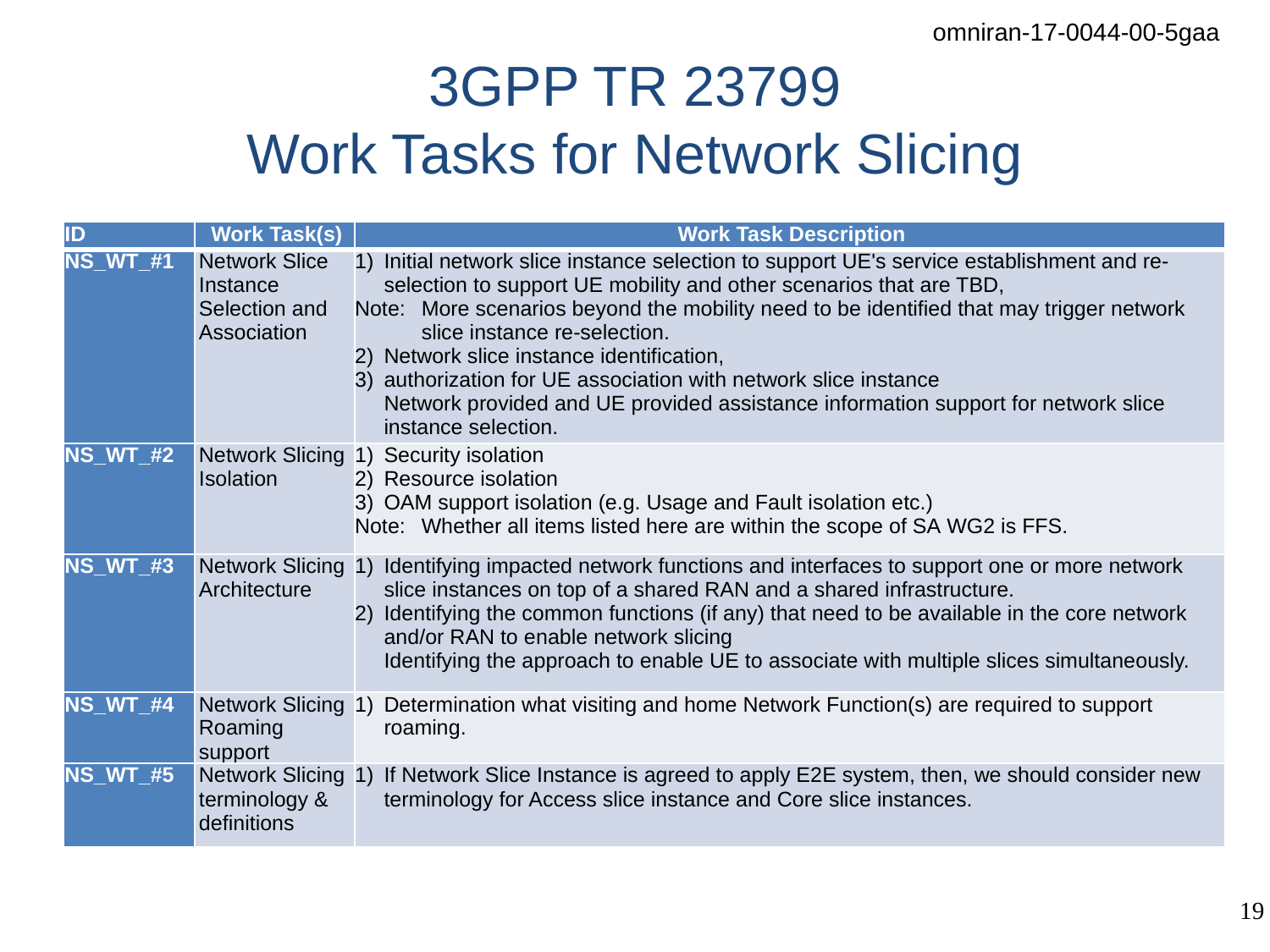

# 3GPP TR 23799 Work Tasks for Network Slicing
| ID | Work Task(s) | Work Task Description |
| --- | --- | --- |
| NS\_WT\_#1 | Network Slice Instance Selection and Association | 1) Initial network slice instance selection to support UE's service establishment and re-selection to support UE mobility and other scenarios that are TBD, Note: More scenarios beyond the mobility need to be identified that may trigger network slice instance re-selection. 2) Network slice instance identification, 3) authorization for UE association with network slice instance Network provided and UE provided assistance information support for network slice instance selection. |
| NS\_WT\_#2 | Network Slicing Isolation | 1) Security isolation 2) Resource isolation 3) OAM support isolation (e.g. Usage and Fault isolation etc.) Note: Whether all items listed here are within the scope of SA WG2 is FFS. |
| NS\_WT\_#3 | Network Slicing Architecture | 1) Identifying impacted network functions and interfaces to support one or more network slice instances on top of a shared RAN and a shared infrastructure. 2) Identifying the common functions (if any) that need to be available in the core network and/or RAN to enable network slicing Identifying the approach to enable UE to associate with multiple slices simultaneously. |
| NS\_WT\_#4 | Network Slicing Roaming support | 1) Determination what visiting and home Network Function(s) are required to support roaming. |
| NS\_WT\_#5 | Network Slicing terminology & definitions | 1) If Network Slice Instance is agreed to apply E2E system, then, we should consider new terminology for Access slice instance and Core slice instances. |